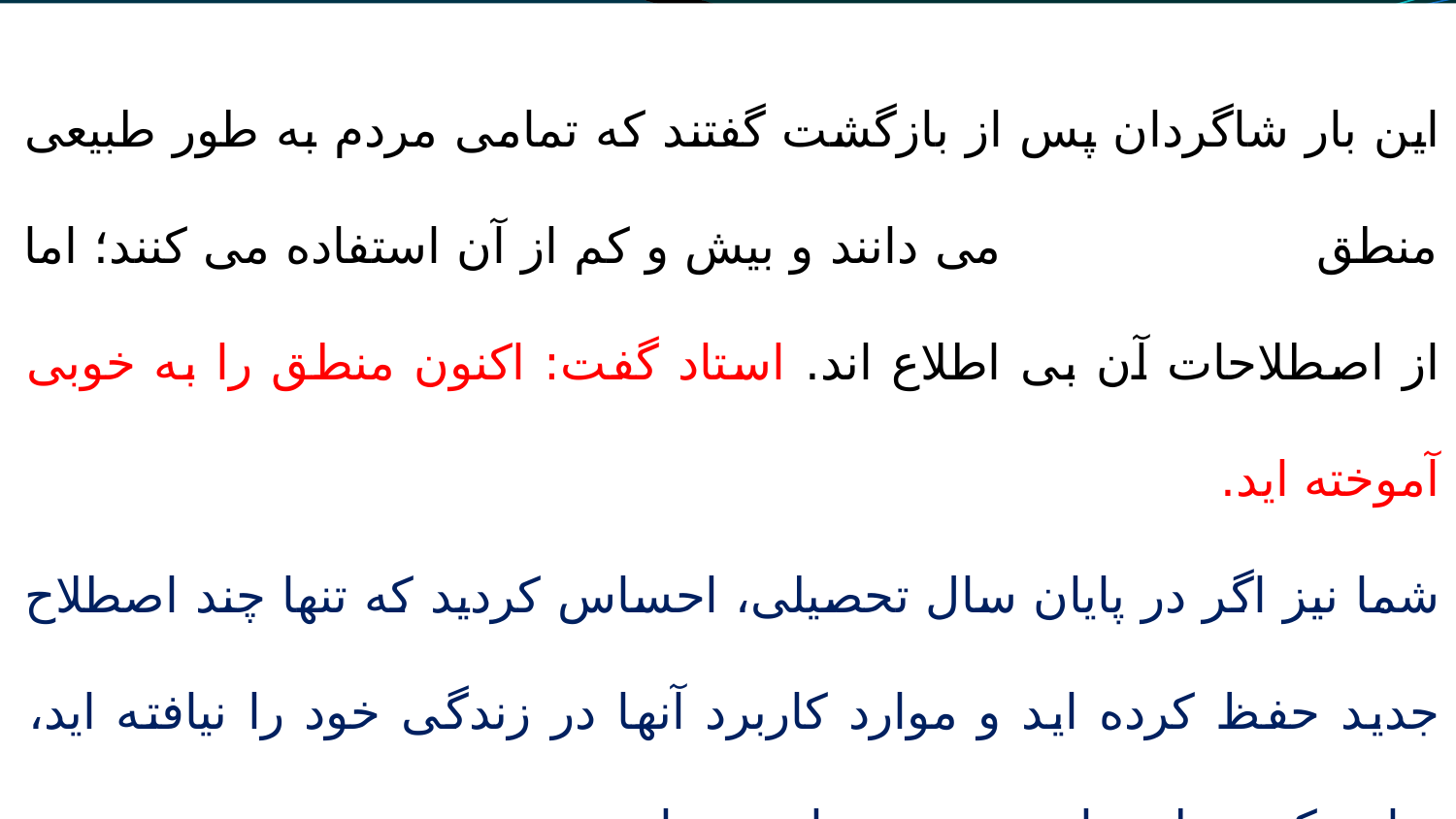

این بار شاگردان پس از بازگشت گفتند که تمامی مردم به طور طبیعی منطق                    می دانند و بیش و کم از آن استفاده می کنند؛ اما از اصطلاحات آن بی اطلاع اند. استاد گفت: اکنون منطق را به خوبی آموخته اید.
شما نیز اگر در پایان سال تحصیلی، احساس کردید که تنها چند اصطلاح جدید حفظ کرده اید و موارد کاربرد آنها در زندگی خود را نیافته اید، بدانید که منطق را به درستی نیاموخته اید.